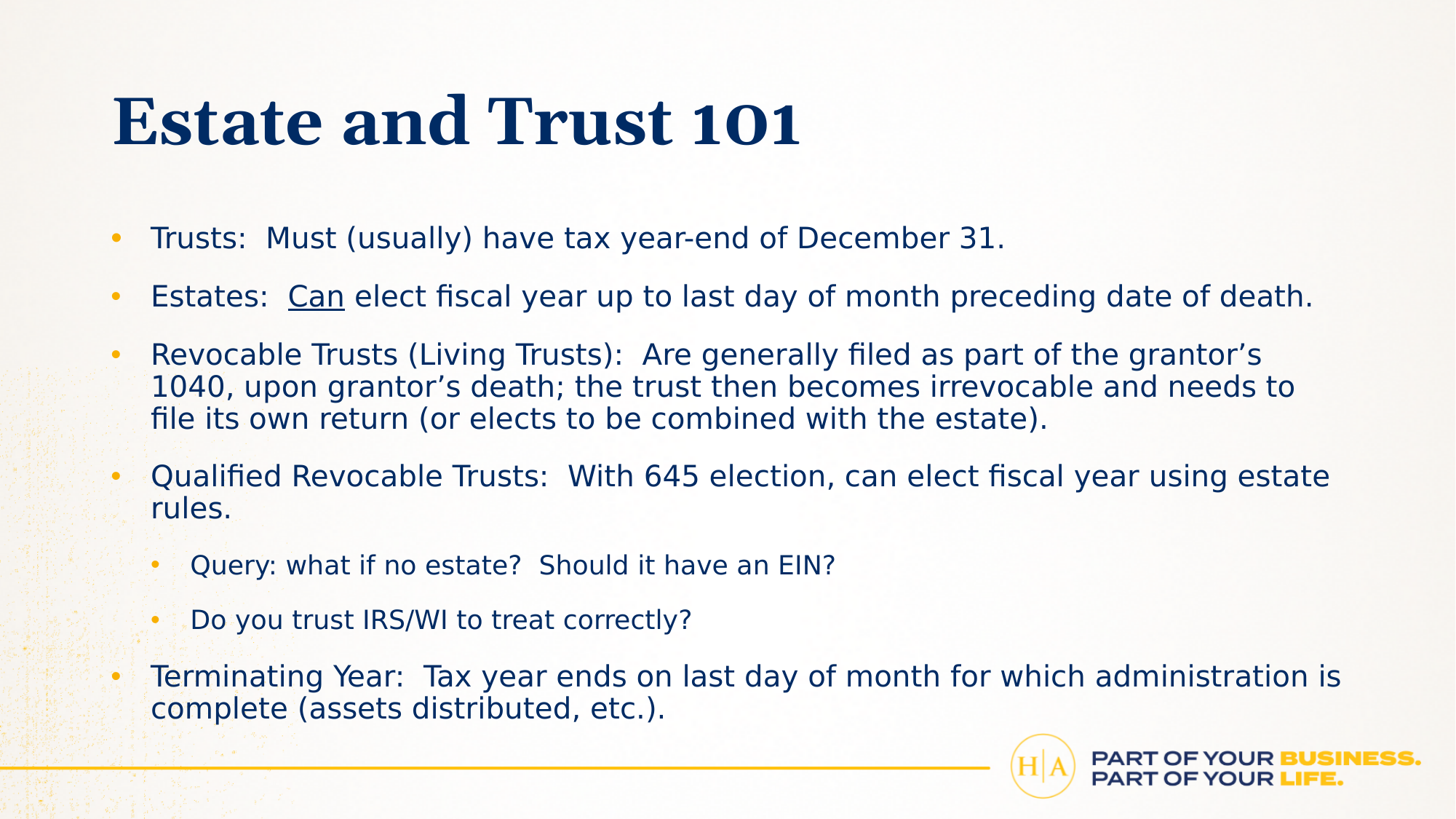

# Estate and Trust 101
Trusts:  Must (usually) have tax year-end of December 31.
Estates:  Can elect fiscal year up to last day of month preceding date of death.
Revocable Trusts (Living Trusts):  Are generally filed as part of the grantor’s 1040, upon grantor’s death; the trust then becomes irrevocable and needs to file its own return (or elects to be combined with the estate).
Qualified Revocable Trusts:  With 645 election, can elect fiscal year using estate rules.
Query: what if no estate?  Should it have an EIN?
Do you trust IRS/WI to treat correctly?
Terminating Year:  Tax year ends on last day of month for which administration is complete (assets distributed, etc.).